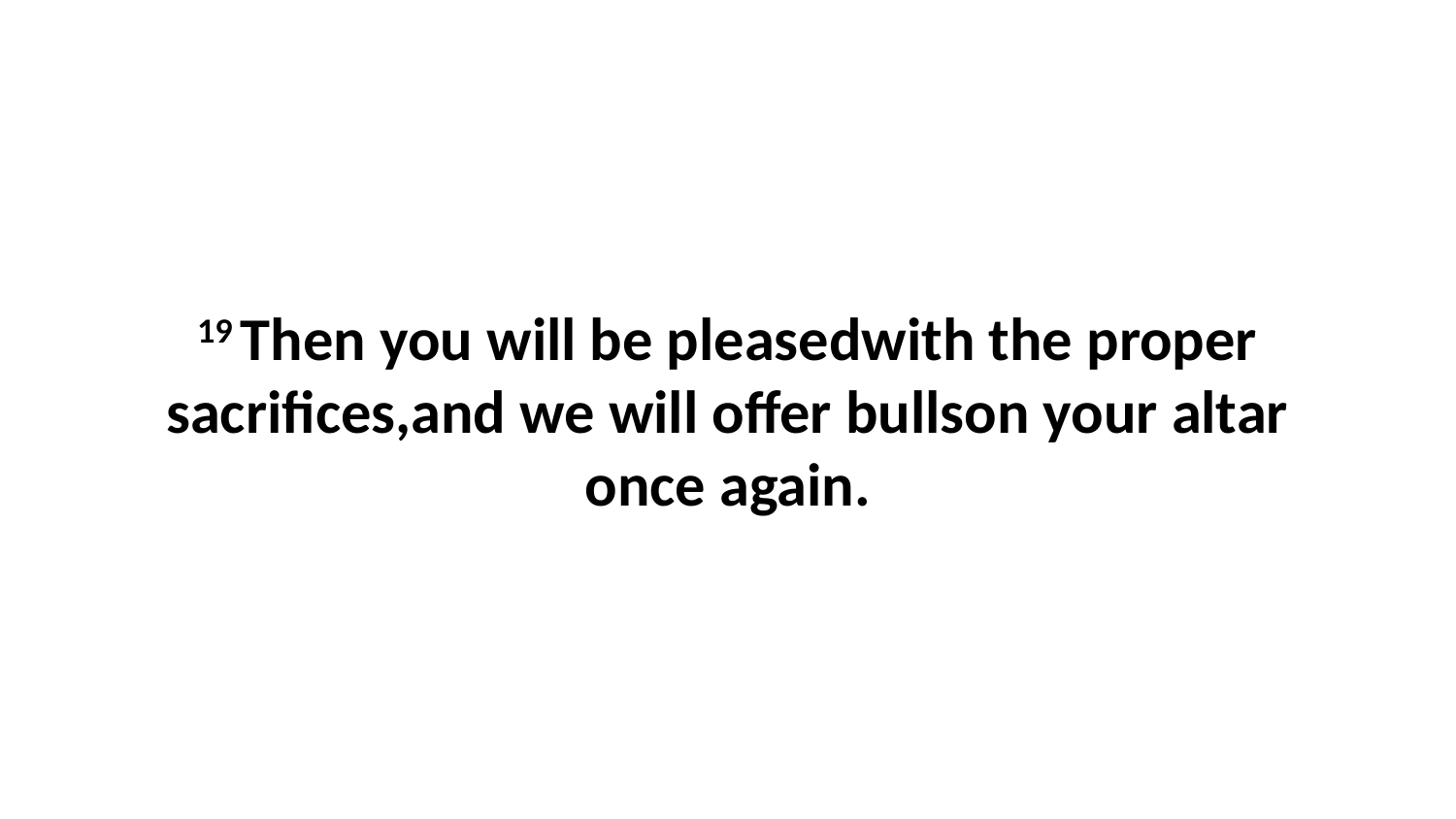

19 Then you will be pleasedwith the proper sacrifices,and we will offer bullson your altar once again.